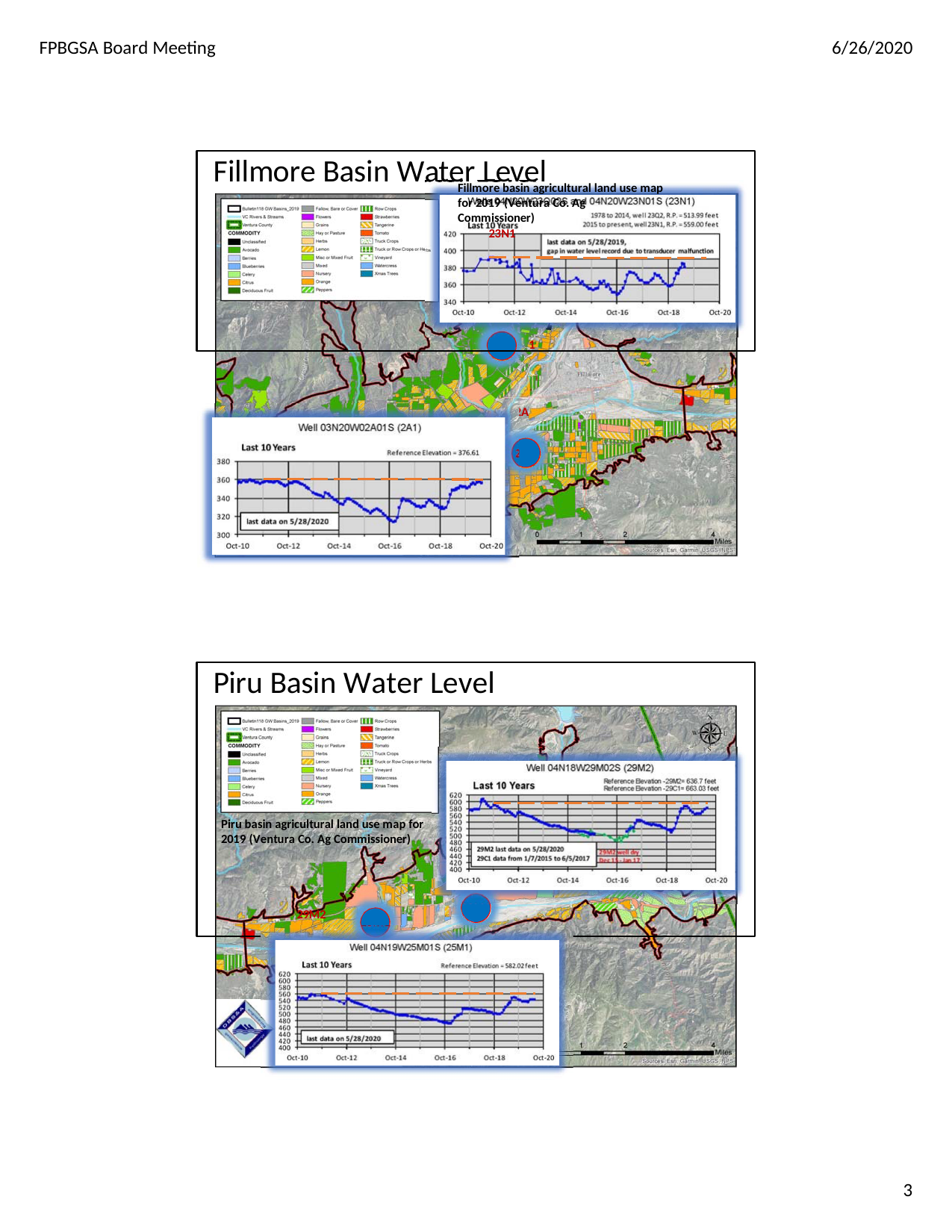

FPBGSA Board Meeting
6/26/2020
Fillmore Basin Water Level

23N1

1

Fillmore basin agricultural land use map for 2019 (Ventura Co. Ag Commissioner)

2A

Piru Basin Water Level

Piru basin agricultural land use map for 2019 (Ventura Co. Ag Commissioner)

29M2
25M1

3